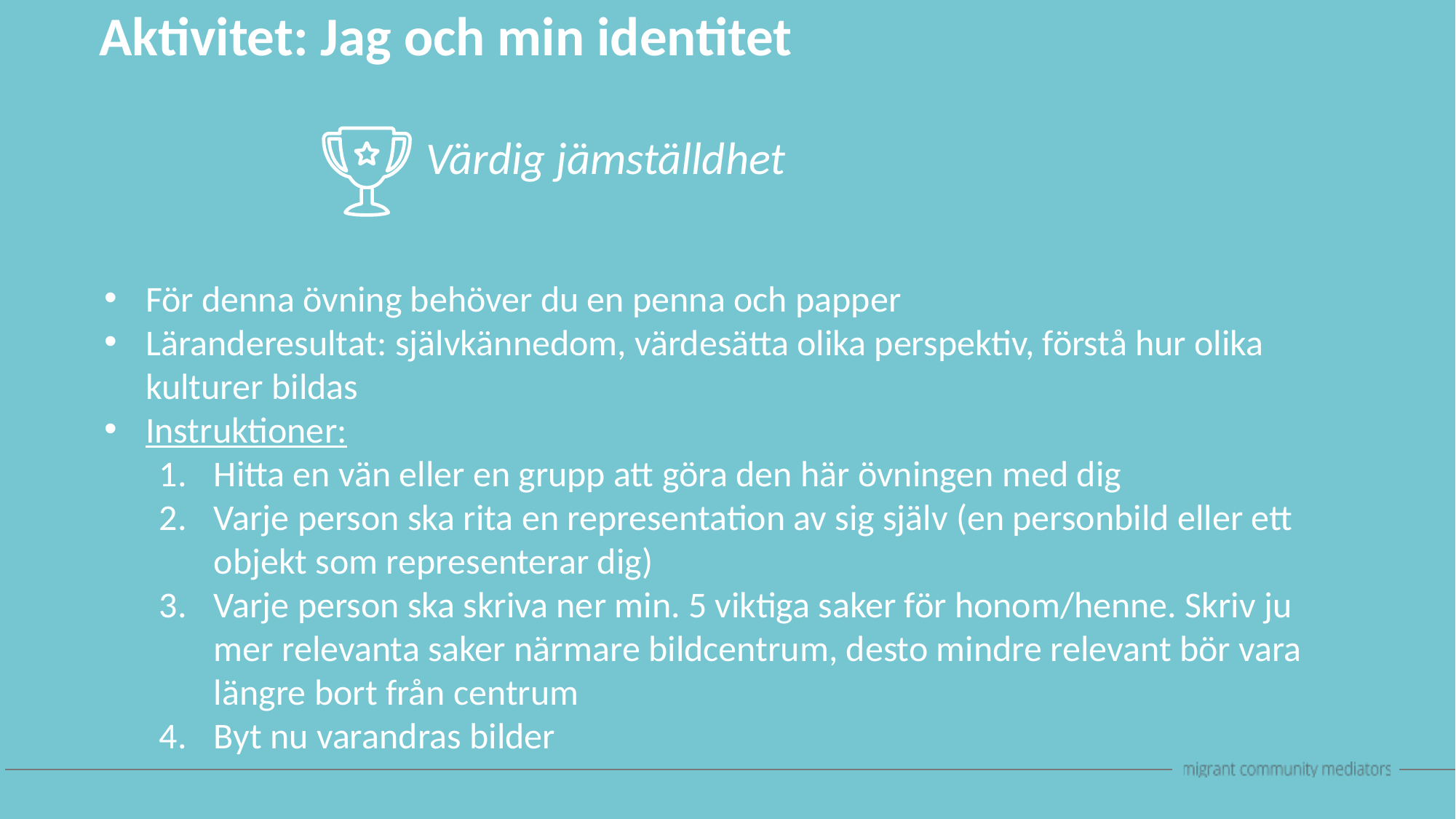

Aktivitet: Jag och min identitet

Värdig jämställdhet
För denna övning behöver du en penna och papper
Läranderesultat: självkännedom, värdesätta olika perspektiv, förstå hur olika kulturer bildas
Instruktioner:
Hitta en vän eller en grupp att göra den här övningen med dig
Varje person ska rita en representation av sig själv (en personbild eller ett objekt som representerar dig)
Varje person ska skriva ner min. 5 viktiga saker för honom/henne. Skriv ju mer relevanta saker närmare bildcentrum, desto mindre relevant bör vara längre bort från centrum
Byt nu varandras bilder